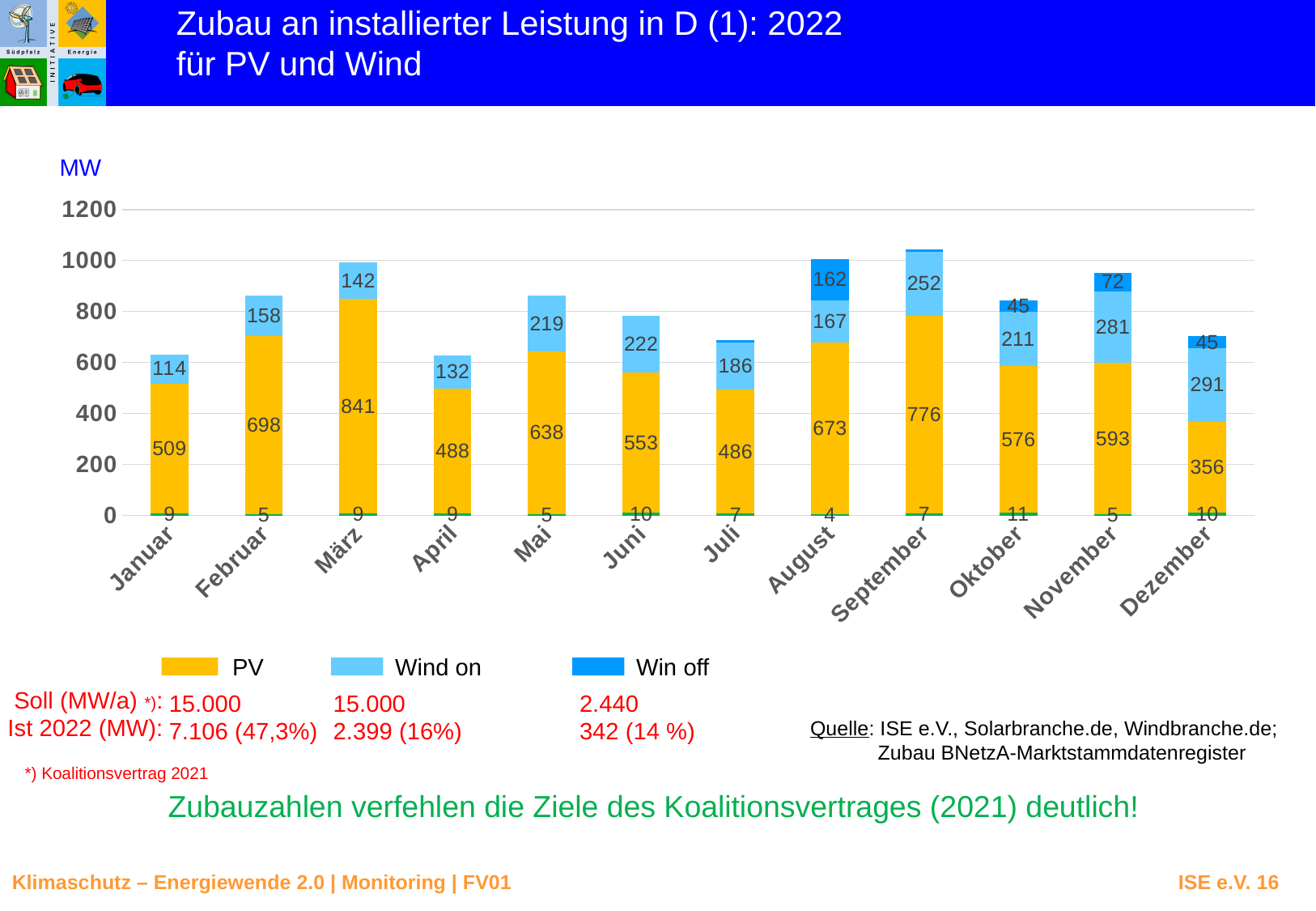

Zubau an installierter Leistung in D (1): 2022
für PV und Wind
MW

### Chart

| Category |  |  |  |  |
|---|---|---|---|---|
| Januar | 9.0 | 509.0 | 114.2 | 0.0 |
| Februar | 5.4 | 698.4 | 158.3 | 0.0 |
| März | 9.0 | 840.9 | 141.5 | 0.0 |
| April | 8.7 | 488.4 | 131.5 | 0.0 |
| Mai | 5.3 | 638.1 | 219.1 | 0.0 |
| Juni | 9.6 | 552.6 | 222.2 | 0.0 |
| Juli | 6.6 | 486.2 | 185.9 | 9.0 |
| August | 4.3 | 672.5 | 166.8 | 162.0 |
| September | 7.0 | 776.0 | 252.0 | 9.0 |
| Oktober | 11.3 | 575.7 | 211.4 | 45.0 |
| November | 4.7 | 593.3 | 281.3 | 72.0 |
| Dezember | 10.3 | 356.4 | 290.9 | 45.0 |
PV
Wind on
Win off

Soll (MW/a) *):
Ist 2022 (MW):
15.000
7.106 (47,3%)
*) Koalitionsvertrag 2021
15.000
2.399 (16%)
2.440
342 (14 %)
Quelle: ISE e.V., Solarbranche.de, Windbranche.de;
            Zubau BNetzA-Marktstammdatenregister
Zubauzahlen verfehlen die Ziele des Koalitionsvertrages (2021) deutlich!